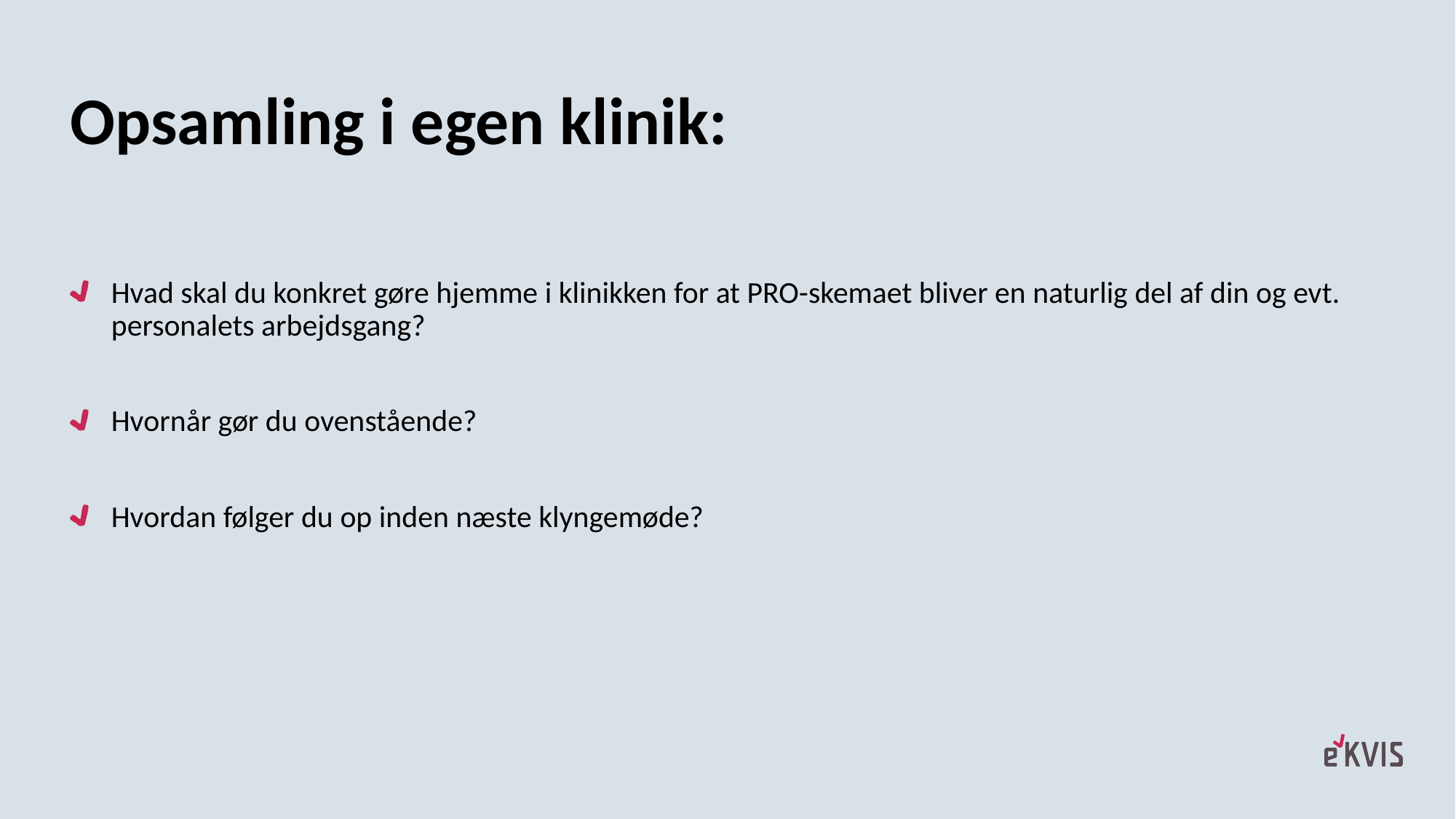

# Opsamling i egen klinik:
Hvad skal du konkret gøre hjemme i klinikken for at PRO-skemaet bliver en naturlig del af din og evt. personalets arbejdsgang?

Hvornår gør du ovenstående?

Hvordan følger du op inden næste klyngemøde?